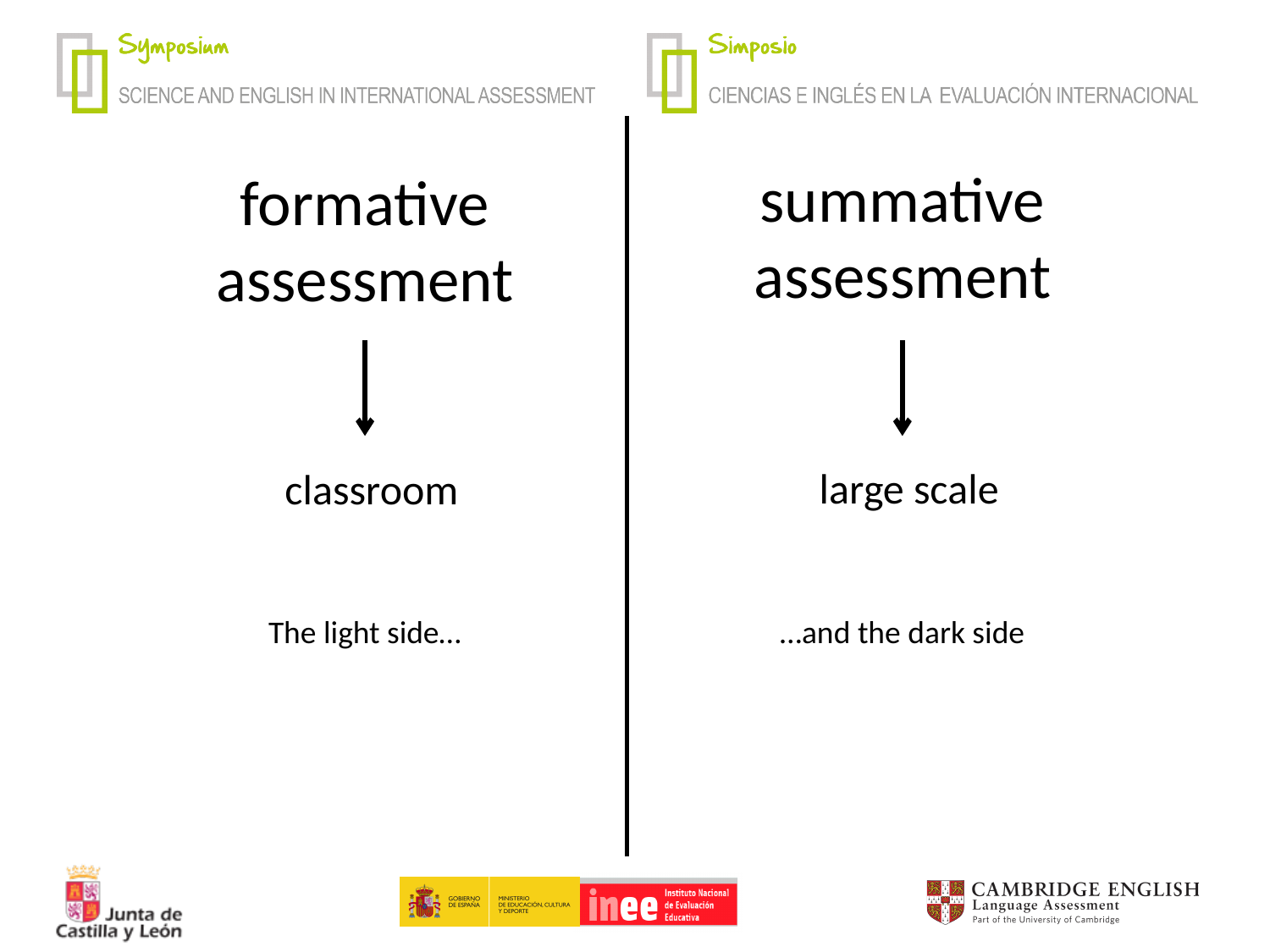

summative
assessment
formative
assessment
large scale
classroom
The light side…
…and the dark side